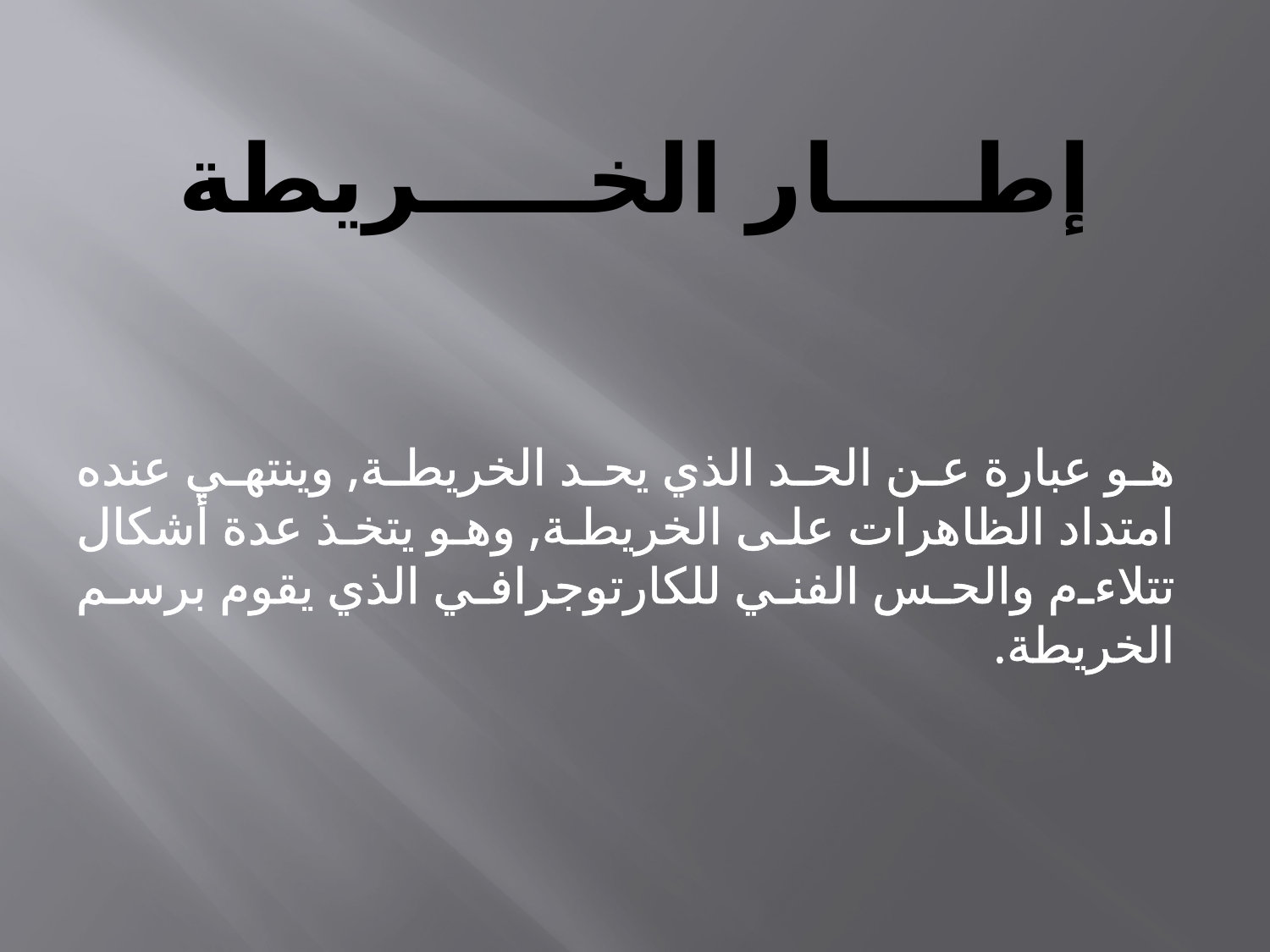

# إطــــار الخـــــريطة

هو عبارة عن الحد الذي يحد الخريطة, وينتهي عنده امتداد الظاهرات على الخريطة, وهو يتخذ عدة أشكال تتلاءم والحس الفني للكارتوجرافي الذي يقوم برسم الخريطة.